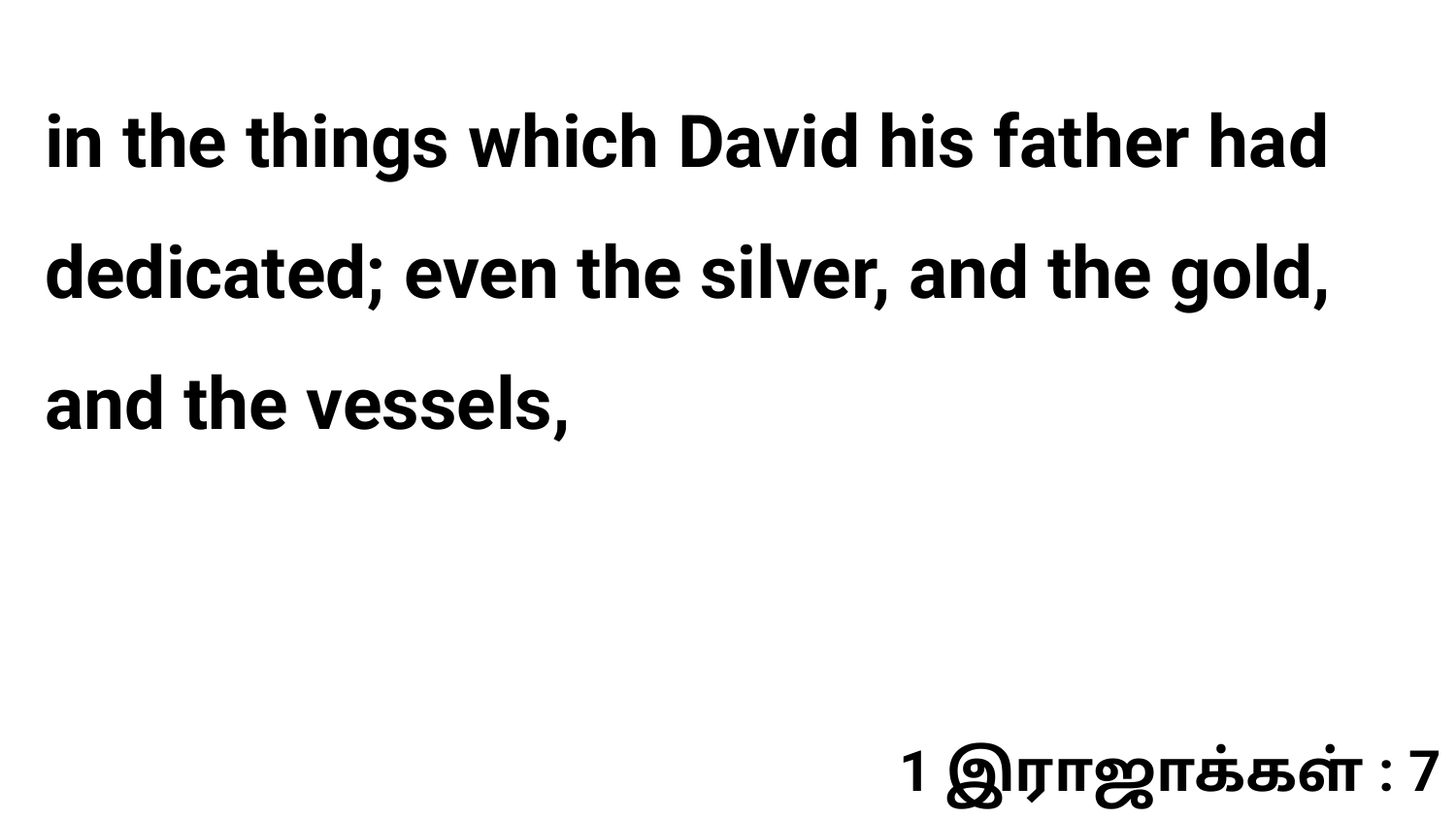

in the things which David his father had dedicated; even the silver, and the gold, and the vessels,
1 இராஜாக்கள் : 7